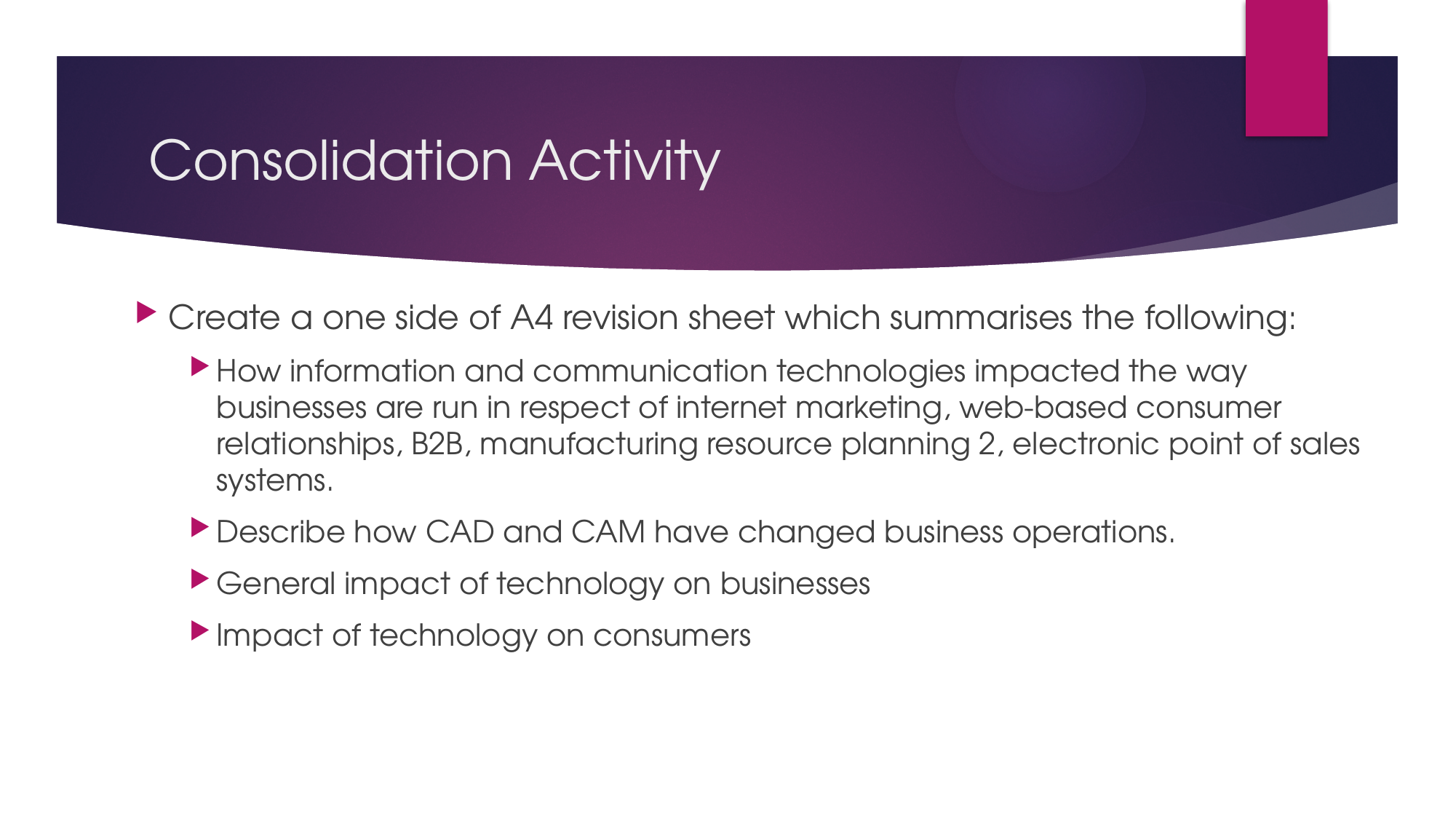

# Consolidation Activity
Create a one side of A4 revision sheet which summarises the following:
How information and communication technologies impacted the way businesses are run in respect of internet marketing, web-based consumer relationships, B2B, manufacturing resource planning 2, electronic point of sales systems.
Describe how CAD and CAM have changed business operations.
General impact of technology on businesses
Impact of technology on consumers